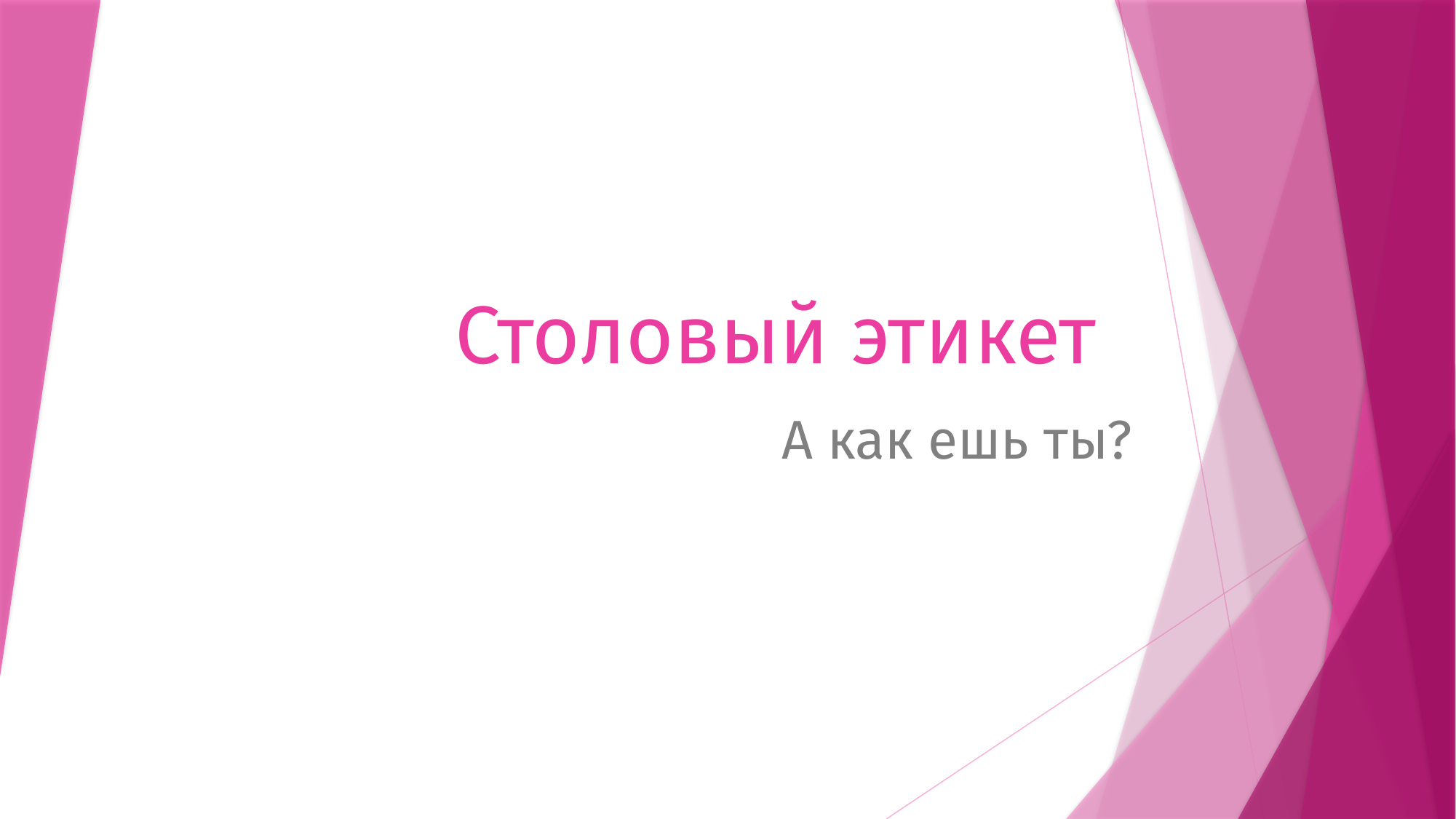

# Столовый этикет
А как ешь ты?